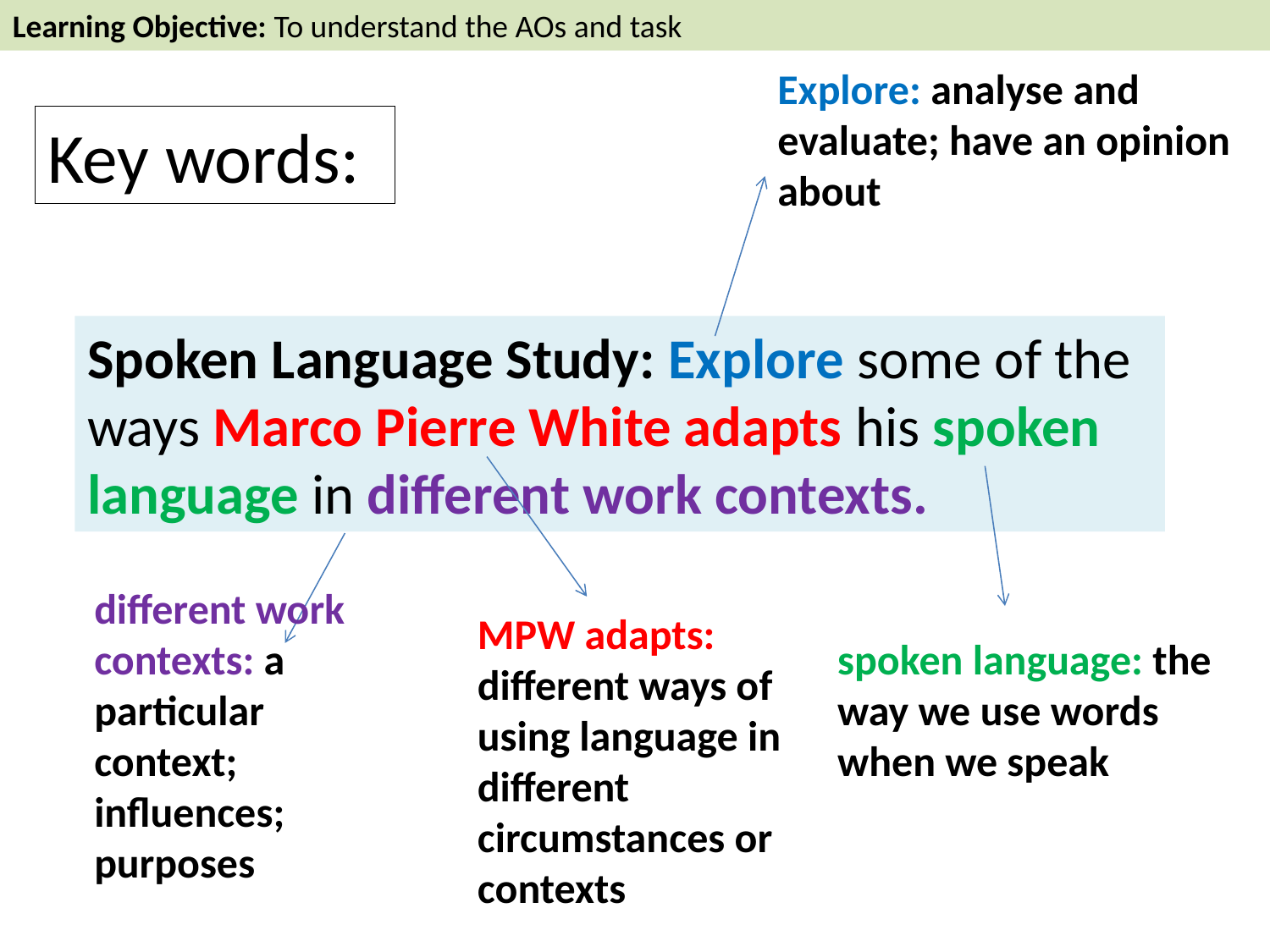

Learning Objective: To understand the AOs and task
Explore: analyse and evaluate; have an opinion about
Key words:
Spoken Language Study: Explore some of the ways Marco Pierre White adapts his spoken language in different work contexts.
different work contexts: a particular context; influences; purposes
MPW adapts: different ways of using language in different circumstances or contexts
spoken language: the way we use words when we speak